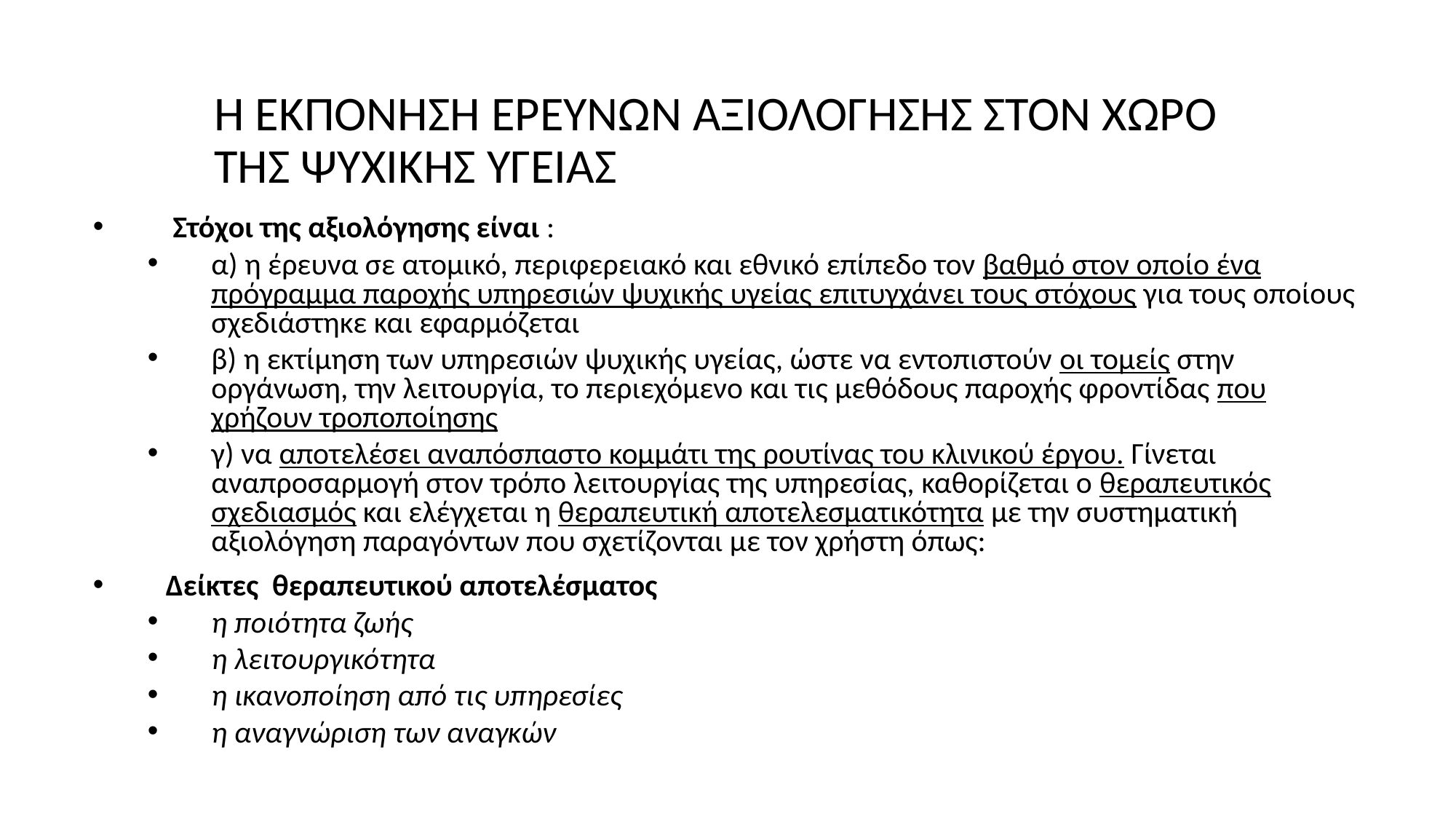

# Η ΕΚΠΟΝΗΣΗ ΕΡΕΥΝΩΝ ΑΞΙΟΛΟΓΗΣΗΣ ΣΤΟΝ ΧΩΡΟ ΤΗΣ ΨΥΧΙΚΗΣ ΥΓΕΙΑΣ
 Στόχοι της αξιολόγησης είναι :
α) η έρευνα σε ατομικό, περιφερειακό και εθνικό επίπεδο τον βαθμό στον οποίο ένα πρόγραμμα παροχής υπηρεσιών ψυχικής υγείας επιτυγχάνει τους στόχους για τους οποίους σχεδιάστηκε και εφαρμόζεται
β) η εκτίμηση των υπηρεσιών ψυχικής υγείας, ώστε να εντοπιστούν οι τομείς στην οργάνωση, την λειτουργία, το περιεχόμενο και τις μεθόδους παροχής φροντίδας που χρήζουν τροποποίησης
γ) να αποτελέσει αναπόσπαστο κομμάτι της ρουτίνας του κλινικού έργου. Γίνεται αναπροσαρμογή στον τρόπο λειτουργίας της υπηρεσίας, καθορίζεται ο θεραπευτικός σχεδιασμός και ελέγχεται η θεραπευτική αποτελεσματικότητα με την συστηματική αξιολόγηση παραγόντων που σχετίζονται με τον χρήστη όπως:
Δείκτες  θεραπευτικού αποτελέσματος
η ποιότητα ζωής
η λειτουργικότητα
η ικανοποίηση από τις υπηρεσίες
η αναγνώριση των αναγκών